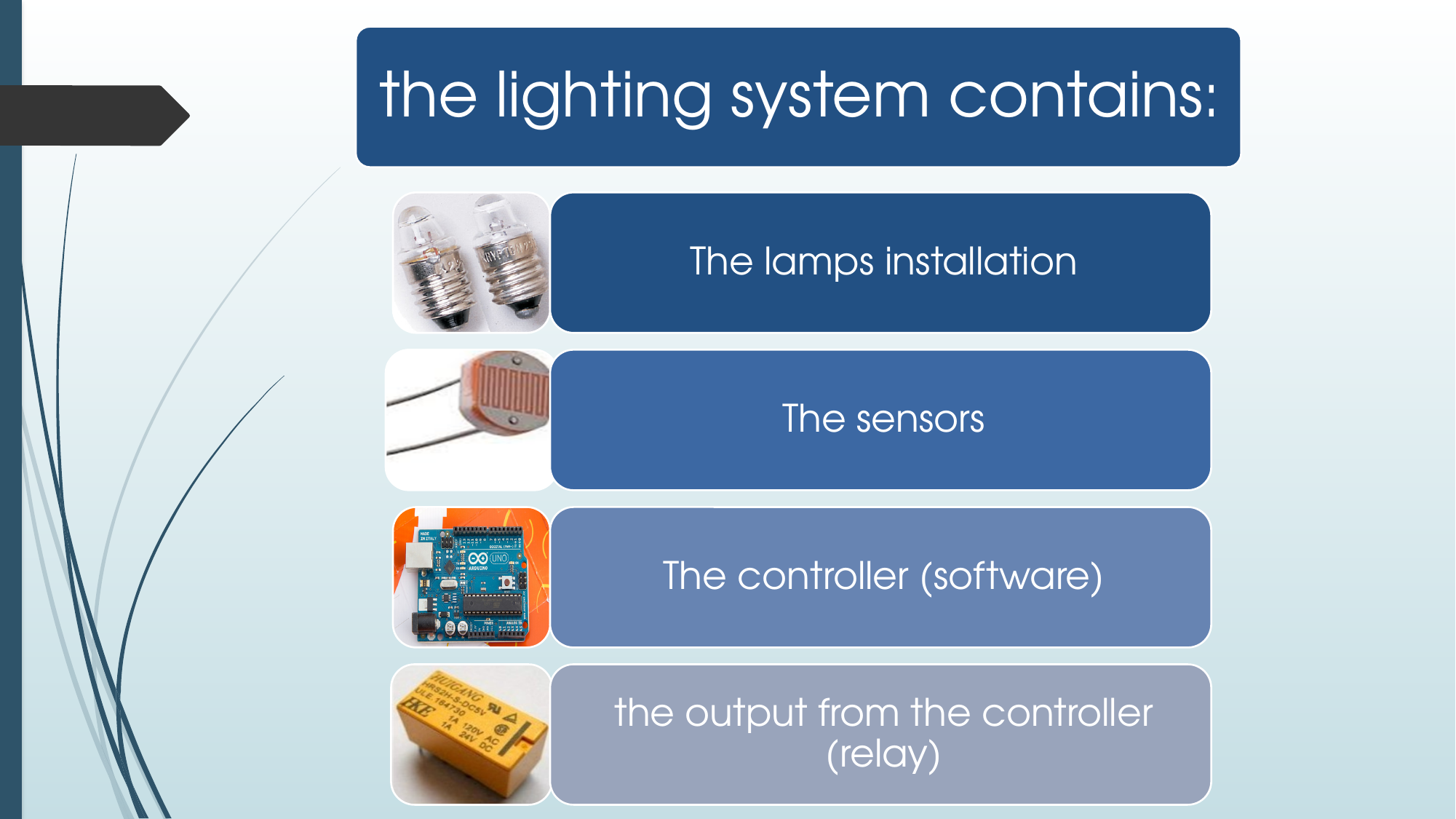

the lighting system contains:
The lamps installation
The sensors
The controller (software)
the output from the controller (relay)